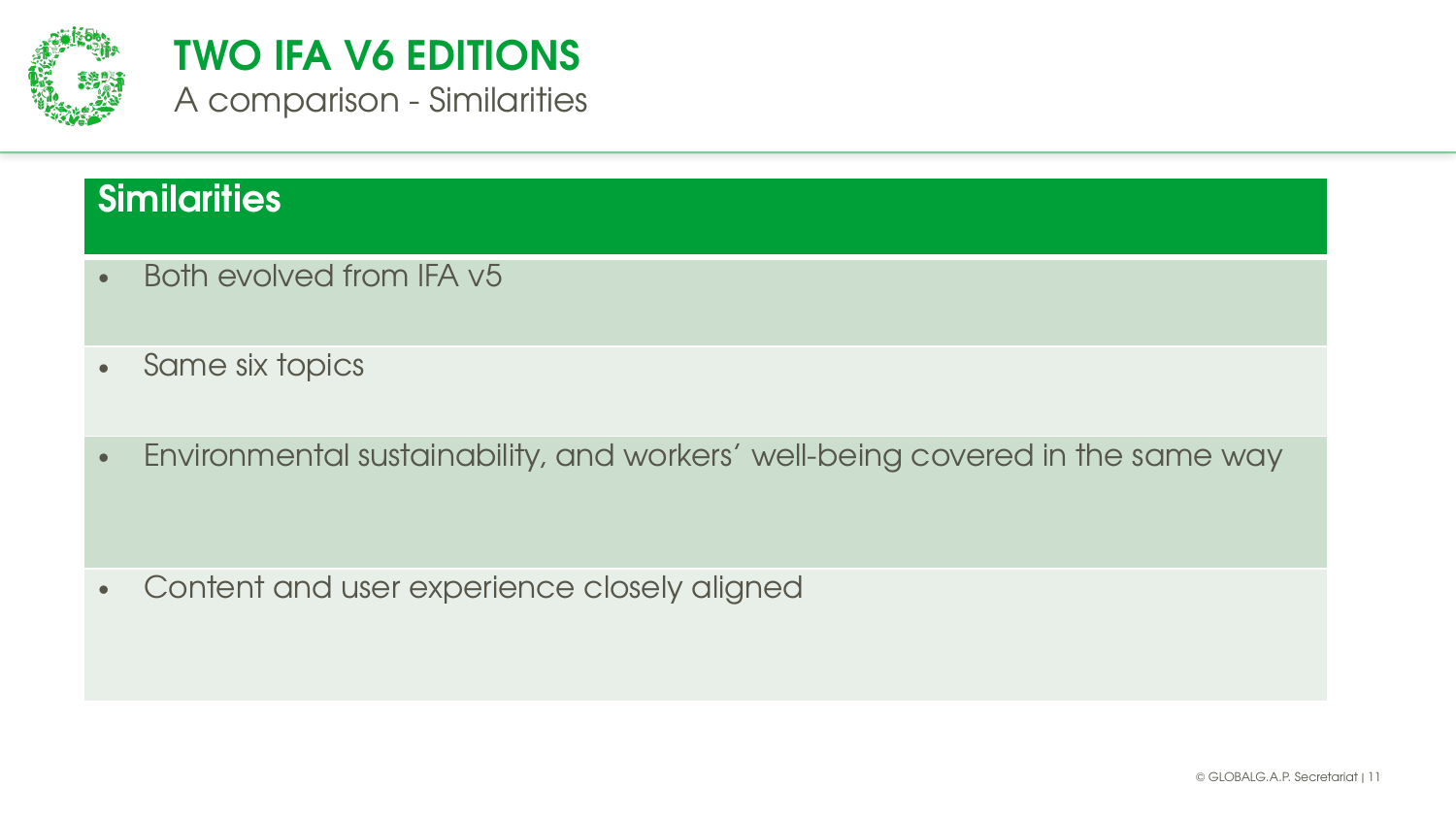

# TWO IFA V6 EDITIONS A comparison - Similarities
| Similarities |
| --- |
| Both evolved from IFA v5 |
| Same six topics |
| Environmental sustainability, and workers’ well-being covered in the same way |
| Content and user experience closely aligned |
© GLOBALG.A.P. Secretariat | 11